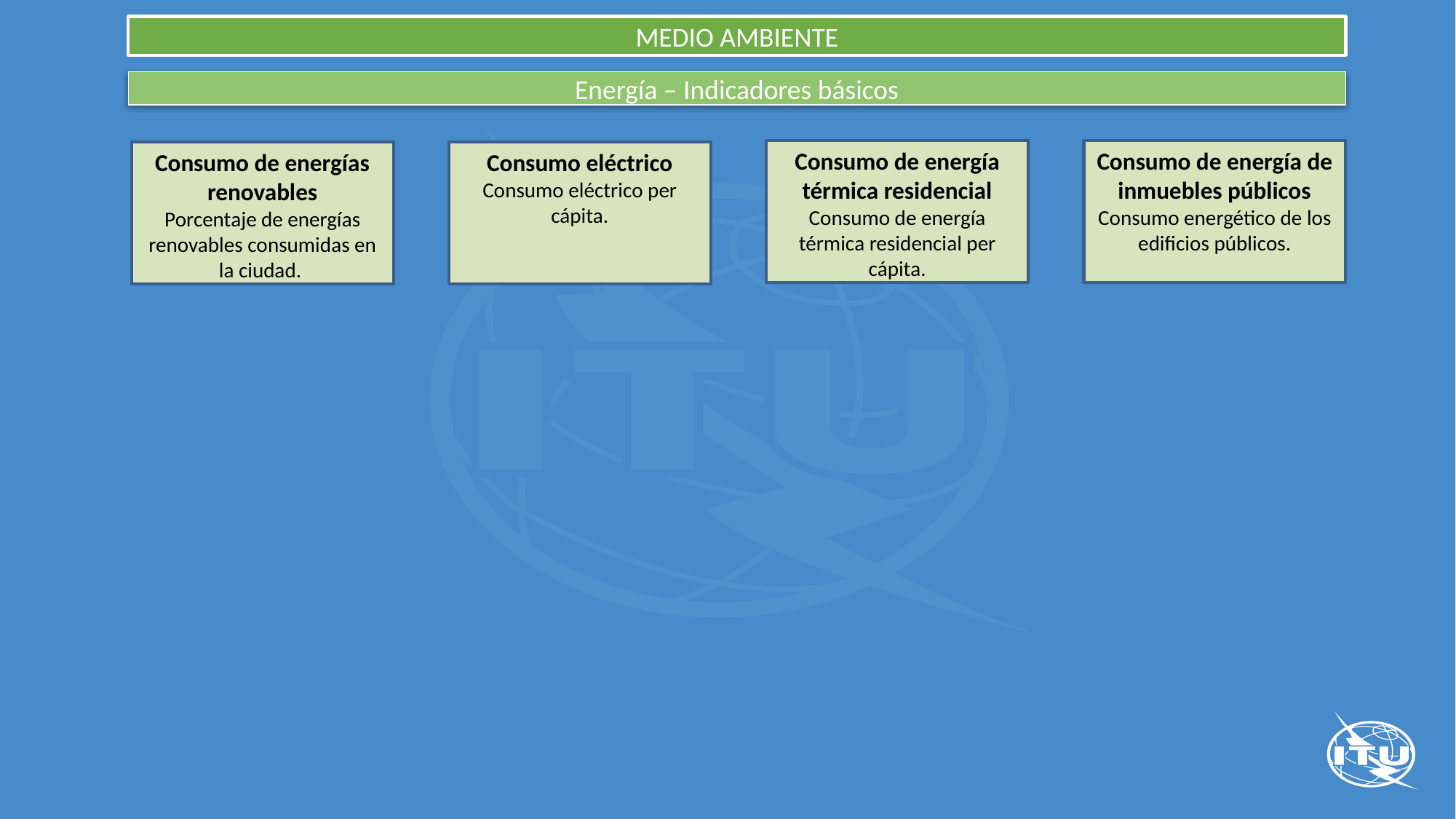

MEDIO AMBIENTE
Energía – Indicadores básicos
Consumo de energía térmica residencial
Consumo de energía térmica residencial per cápita.
Consumo de energía de inmuebles públicos
Consumo energético de los edificios públicos.
Consumo de energías renovables
Porcentaje de energías renovables consumidas en la ciudad.
Consumo eléctrico
Consumo eléctrico per cápita.